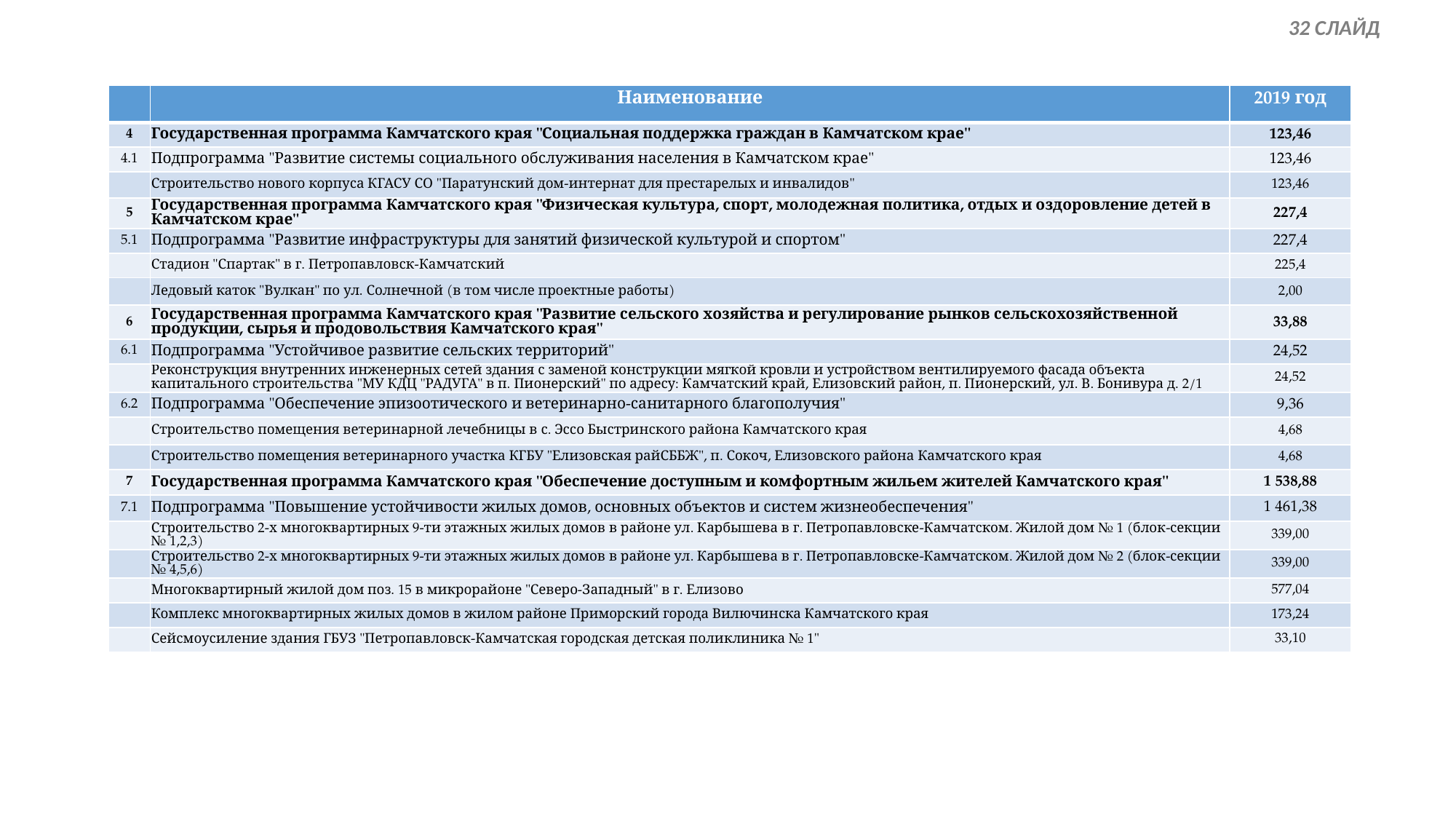

32 СЛАЙД
|  | Наименование | 2019 год |
| --- | --- | --- |
| 4 | Государственная программа Камчатского края "Социальная поддержка граждан в Камчатском крае" | 123,46 |
| 4.1 | Подпрограмма "Развитие системы социального обслуживания населения в Камчатском крае" | 123,46 |
|  | Строительство нового корпуса КГАСУ СО "Паратунский дом-интернат для престарелых и инвалидов" | 123,46 |
| 5 | Государственная программа Камчатского края "Физическая культура, спорт, молодежная политика, отдых и оздоровление детей в Камчатском крае" | 227,4 |
| 5.1 | Подпрограмма "Развитие инфраструктуры для занятий физической культурой и спортом" | 227,4 |
|  | Стадион "Спартак" в г. Петропавловск-Камчатский | 225,4 |
|  | Ледовый каток "Вулкан" по ул. Солнечной (в том числе проектные работы) | 2,00 |
| 6 | Государственная программа Камчатского края "Развитие сельского хозяйства и регулирование рынков сельскохозяйственной продукции, сырья и продовольствия Камчатского края" | 33,88 |
| 6.1 | Подпрограмма "Устойчивое развитие сельских территорий" | 24,52 |
|  | Реконструкция внутренних инженерных сетей здания с заменой конструкции мягкой кровли и устройством вентилируемого фасада объекта капитального строительства "МУ КДЦ "РАДУГА" в п. Пионерский" по адресу: Камчатский край, Елизовский район, п. Пионерский, ул. В. Бонивура д. 2/1 | 24,52 |
| 6.2 | Подпрограмма "Обеспечение эпизоотического и ветеринарно-санитарного благополучия" | 9,36 |
|  | Строительство помещения ветеринарной лечебницы в с. Эссо Быстринского района Камчатского края | 4,68 |
|  | Строительство помещения ветеринарного участка КГБУ "Елизовская райСББЖ", п. Сокоч, Елизовского района Камчатского края | 4,68 |
| 7 | Государственная программа Камчатского края "Обеспечение доступным и комфортным жильем жителей Камчатского края" | 1 538,88 |
| 7.1 | Подпрограмма "Повышение устойчивости жилых домов, основных объектов и систем жизнеобеспечения" | 1 461,38 |
|  | Строительство 2-х многоквартирных 9-ти этажных жилых домов в районе ул. Карбышева в г. Петропавловске-Камчатском. Жилой дом № 1 (блок-секции № 1,2,3) | 339,00 |
|  | Строительство 2-х многоквартирных 9-ти этажных жилых домов в районе ул. Карбышева в г. Петропавловске-Камчатском. Жилой дом № 2 (блок-секции № 4,5,6) | 339,00 |
|  | Многоквартирный жилой дом поз. 15 в микрорайоне "Северо-Западный" в г. Елизово | 577,04 |
|  | Комплекс многоквартирных жилых домов в жилом районе Приморский города Вилючинска Камчатского края | 173,24 |
|  | Сейсмоусиление здания ГБУЗ "Петропавловск-Камчатская городская детская поликлиника № 1" | 33,10 |